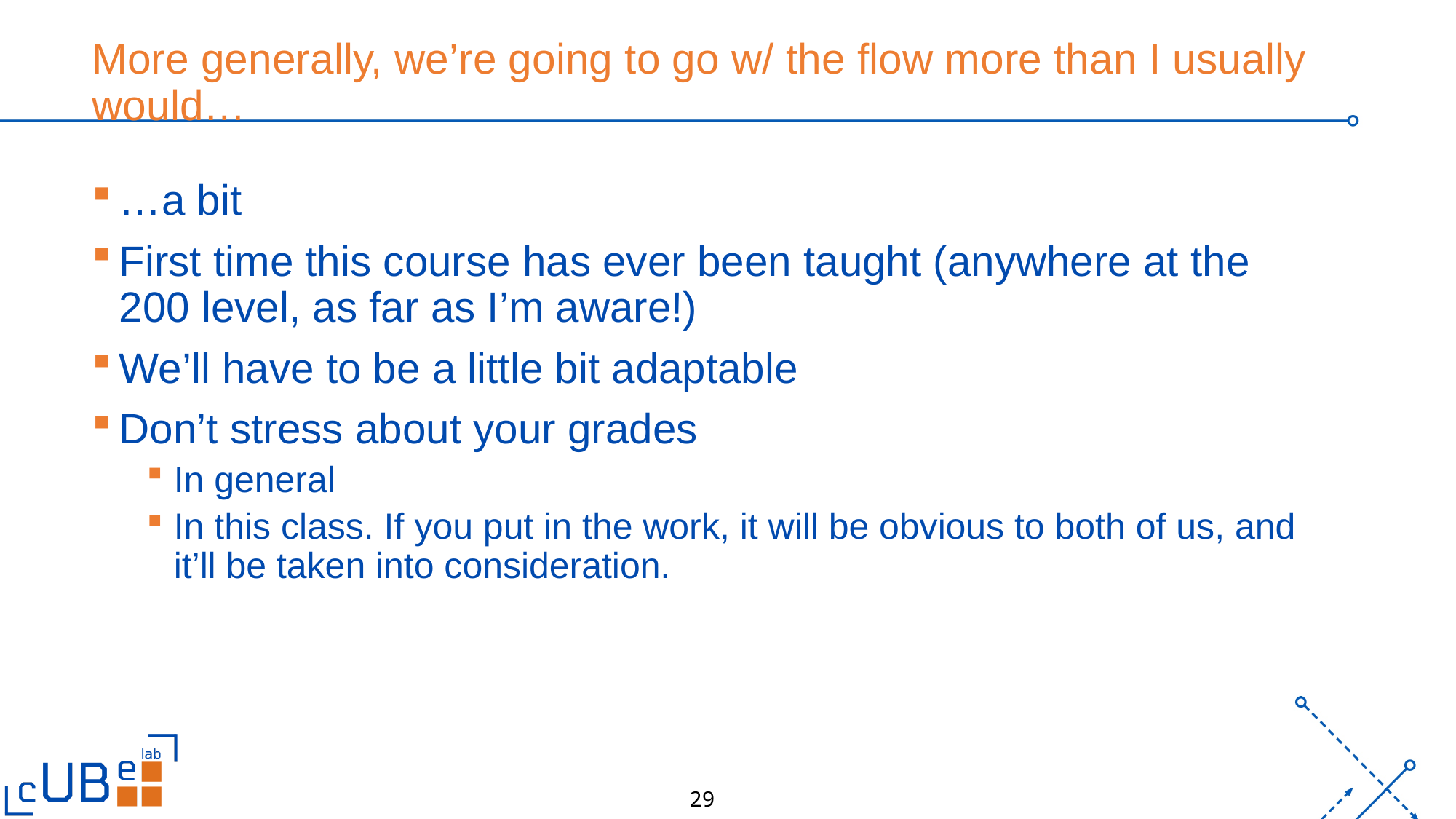

# More generally, we’re going to go w/ the flow more than I usually would…
…a bit
First time this course has ever been taught (anywhere at the 200 level, as far as I’m aware!)
We’ll have to be a little bit adaptable
Don’t stress about your grades
In general
In this class. If you put in the work, it will be obvious to both of us, and it’ll be taken into consideration.
29